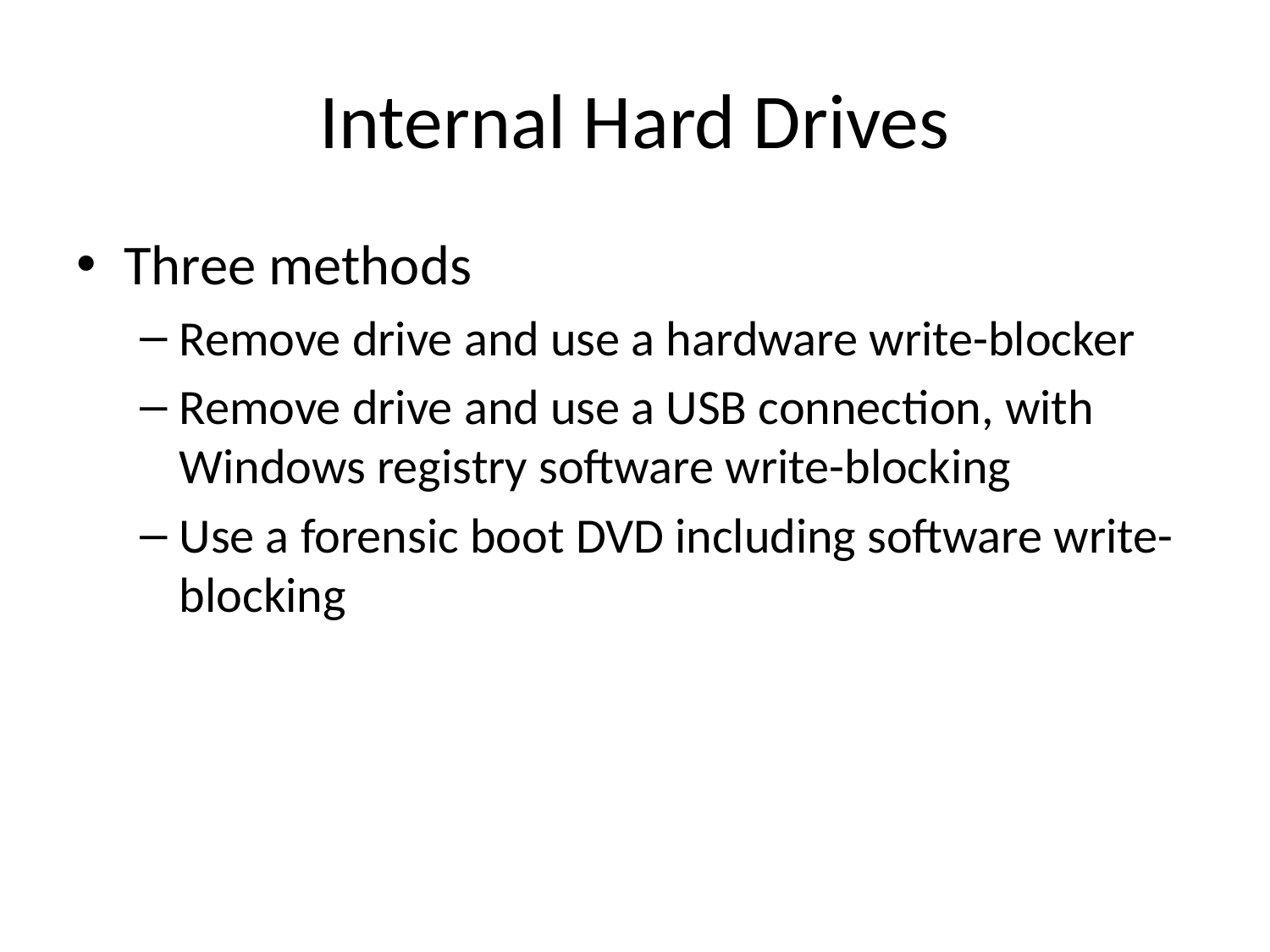

# Internal Hard Drives
Three methods
Remove drive and use a hardware write-blocker
Remove drive and use a USB connection, with Windows registry software write-blocking
Use a forensic boot DVD including software write-blocking